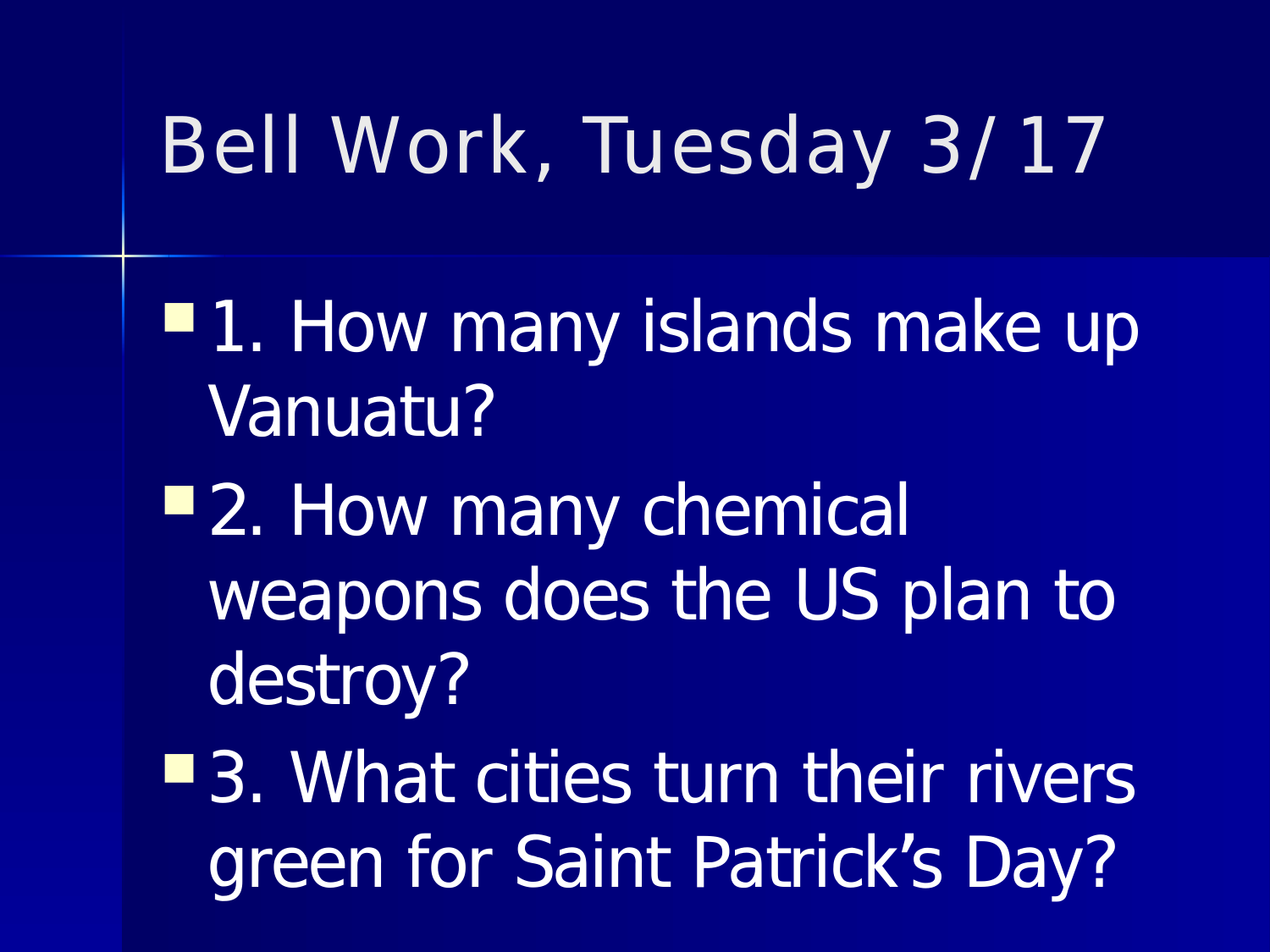

# Bell Work, Tuesday 3/17
1. How many islands make up Vanuatu?
2. How many chemical weapons does the US plan to destroy?
3. What cities turn their rivers green for Saint Patrick’s Day?